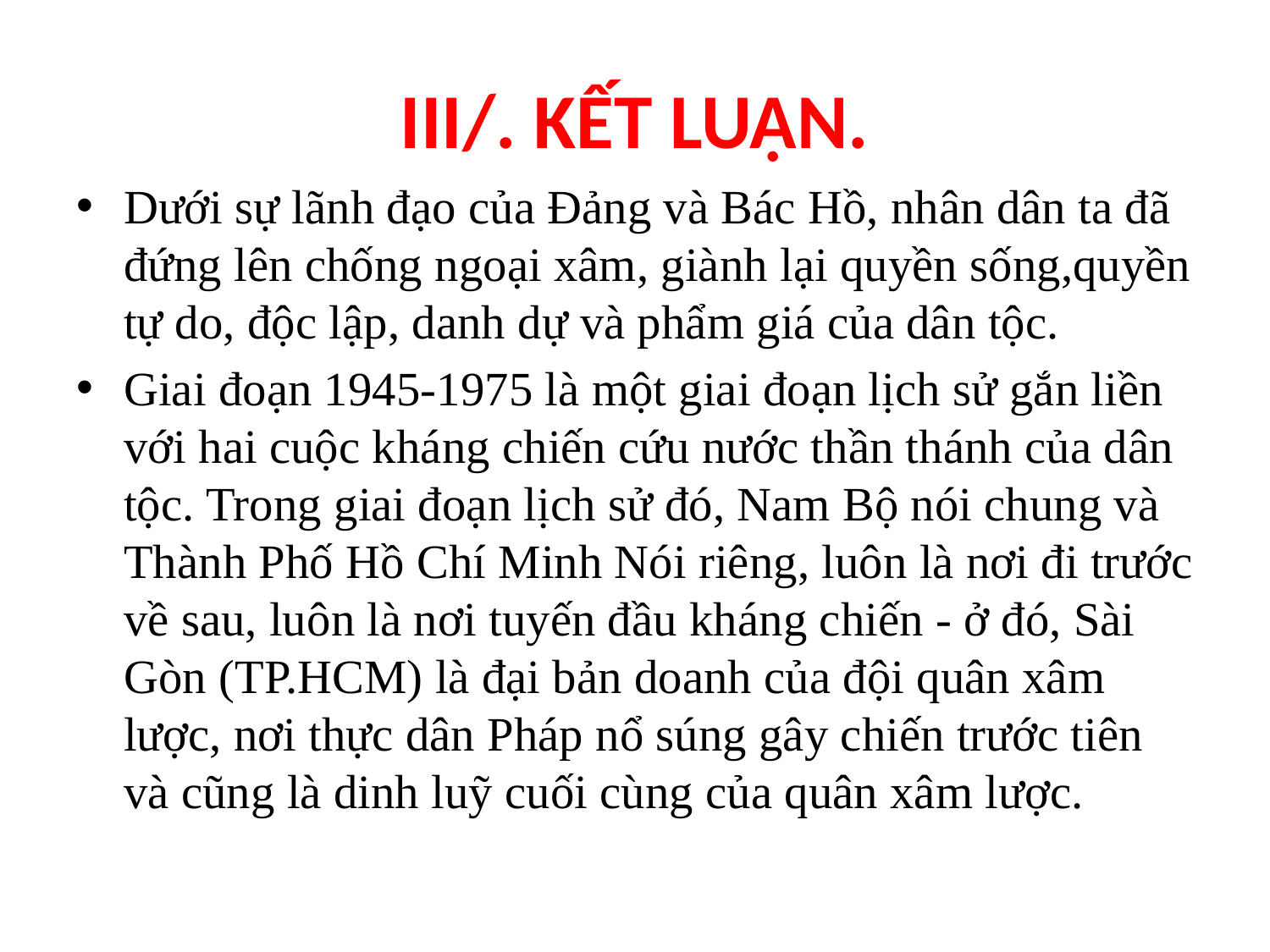

# III/. KẾT LUẬN.
Dưới sự lãnh đạo của Đảng và Bác Hồ, nhân dân ta đã đứng lên chống ngoại xâm, giành lại quyền sống,quyền tự do, độc lập, danh dự và phẩm giá của dân tộc.
Giai đoạn 1945-1975 là một giai đoạn lịch sử gắn liền với hai cuộc kháng chiến cứu nước thần thánh của dân tộc. Trong giai đoạn lịch sử đó, Nam Bộ nói chung và Thành Phố Hồ Chí Minh Nói riêng, luôn là nơi đi trước về sau, luôn là nơi tuyến đầu kháng chiến - ở đó, Sài Gòn (TP.HCM) là đại bản doanh của đội quân xâm lược, nơi thực dân Pháp nổ súng gây chiến trước tiên và cũng là dinh luỹ cuối cùng của quân xâm lược.